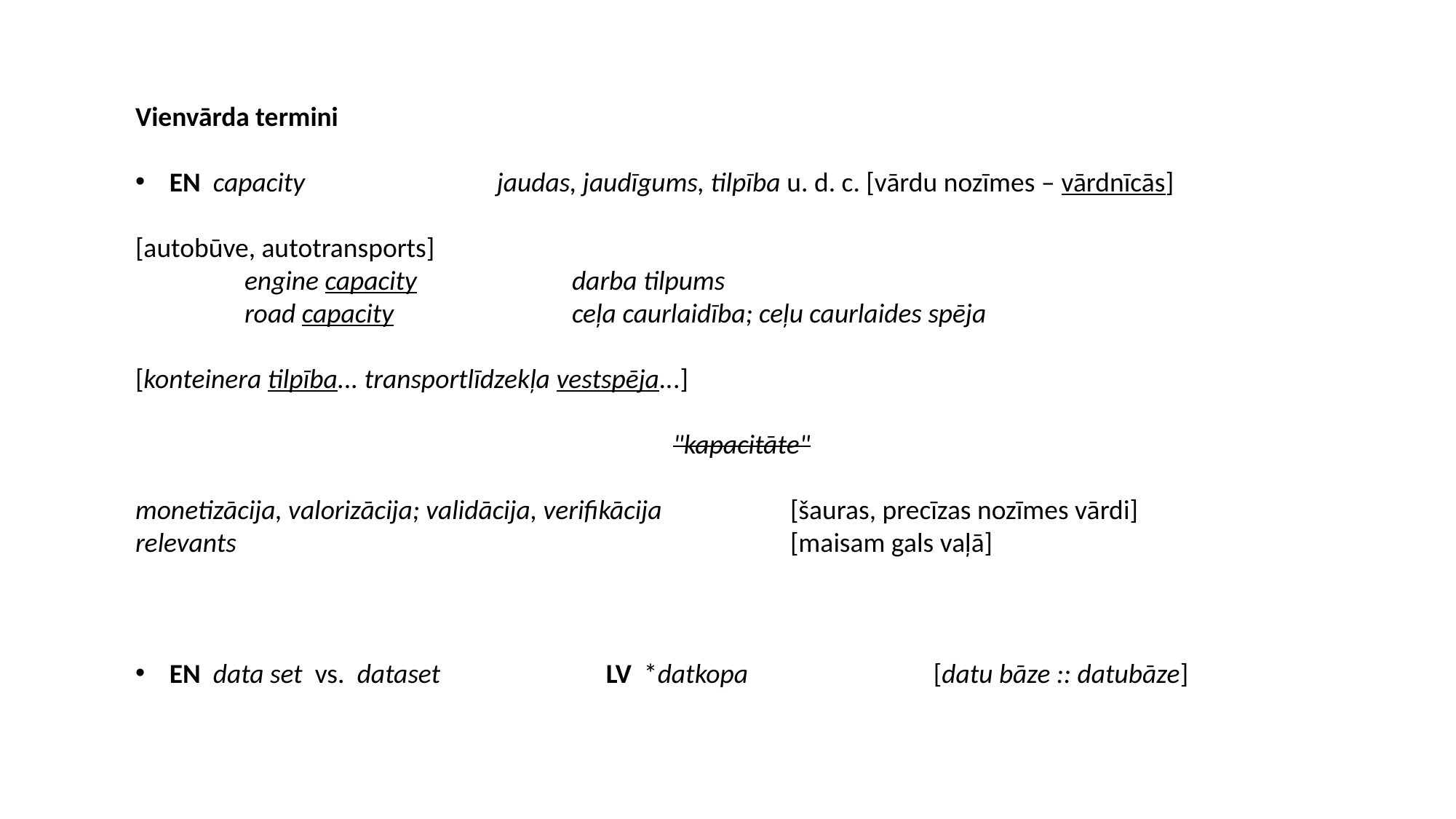

Vienvārda termini

EN  capacity		jaudas, jaudīgums, tilpība u. d. c. [vārdu nozīmes – vārdnīcās]

[autobūve, autotransports]
	engine capacity 		darba tilpums
	road capacity		ceļa caurlaidība; ceļu caurlaides spēja

[konteinera tilpība... transportlīdzekļa vestspēja...]

"kapacitāte"

monetizācija, valorizācija; validācija, verifikācija		[šauras, precīzas nozīmes vārdi]
relevants						[maisam gals vaļā]

EN  data set  vs.  dataset		LV  *datkopa		[datu bāze :: datubāze]